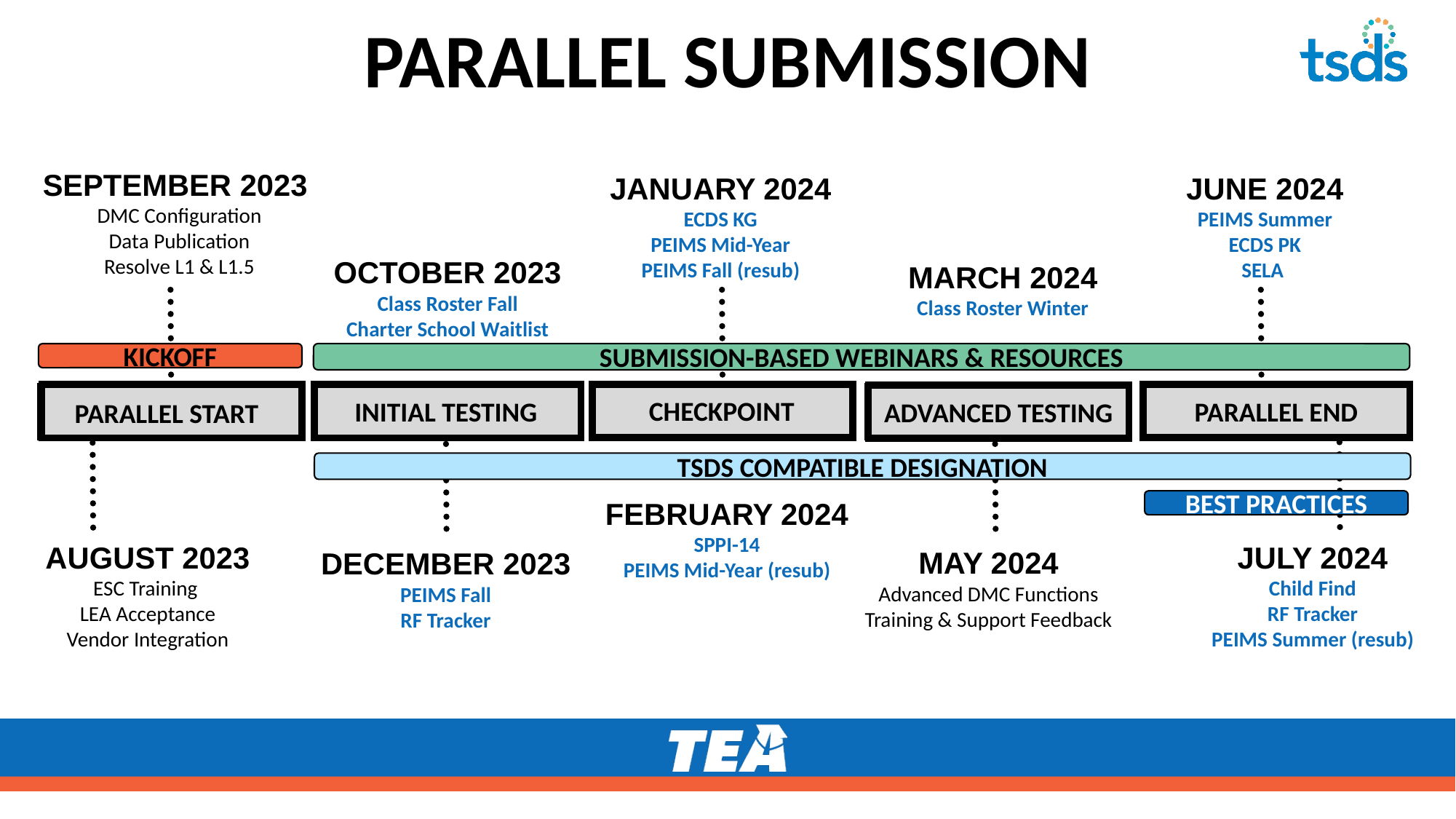

# PARALLEL SUBMISSION
SEPTEMBER 2023
DMC Configuration
Data Publication
Resolve L1 & L1.5

JANUARY 2024
ECDS KG
PEIMS Mid-Year
PEIMS Fall (resub)
JUNE 2024
PEIMS Summer
ECDS PK
SELA
OCTOBER 2023
Class Roster Fall
Charter School Waitlist
MARCH 2024
Class Roster Winter
KICKOFF
SUBMISSION-BASED WEBINARS & RESOURCES
PARALLEL END

ADVANCED TESTING
CHECKPOINT
INITIAL TESTING
PARALLEL START
TSDS COMPATIBLE DESIGNATION
FEBRUARY 2024
SPPI-14
PEIMS Mid-Year (resub)
BEST PRACTICES
JULY 2024
Child Find
RF Tracker
PEIMS Summer (resub)
AUGUST 2023
ESC Training
LEA Acceptance
Vendor Integration
AUGUST 2023
Vendor & LEA Feedback
Lessons Learned
MAY 2024
Advanced DMC Functions
Training & Support Feedback
DECEMBER 2023
PEIMS Fall
RF Tracker